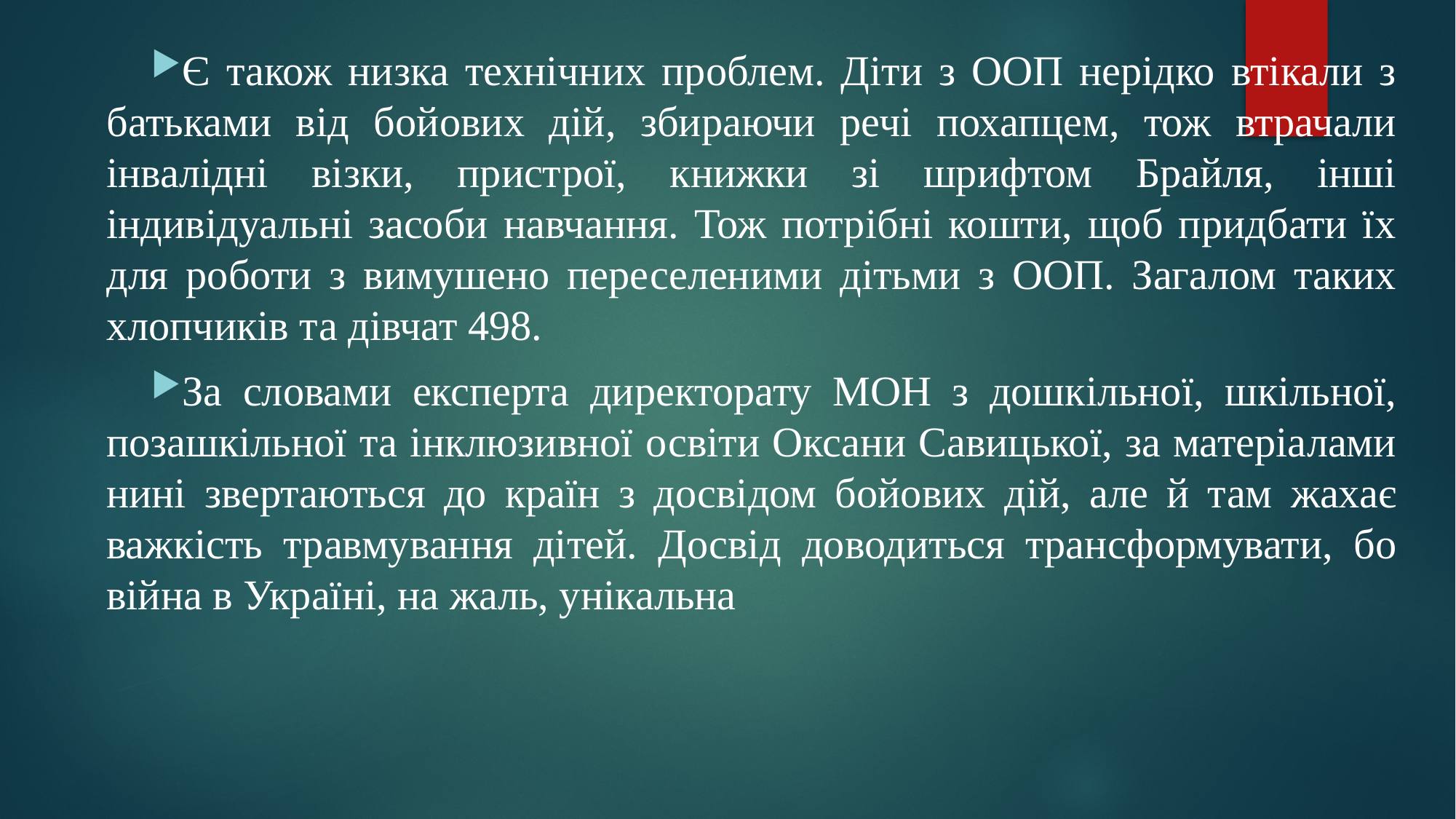

Є також низка технічних проблем. Діти з ООП нерідко втікали з батьками від бойових дій, збираючи речі похапцем, тож втрачали інвалідні візки, пристрої, книжки зі шрифтом Брайля, інші індивідуальні засоби навчання. Тож потрібні кошти, щоб придбати їх для роботи з вимушено переселеними дітьми з ООП. Загалом таких хлопчиків та дівчат 498.
За словами експерта директорату МОН з дошкільної, шкільної, позашкільної та інклюзивної освіти Оксани Савицької, за матеріалами нині звертаються до країн з досвідом бойових дій, але й там жахає важкість травмування дітей. Досвід доводиться трансформувати, бо війна в Україні, на жаль, унікальна